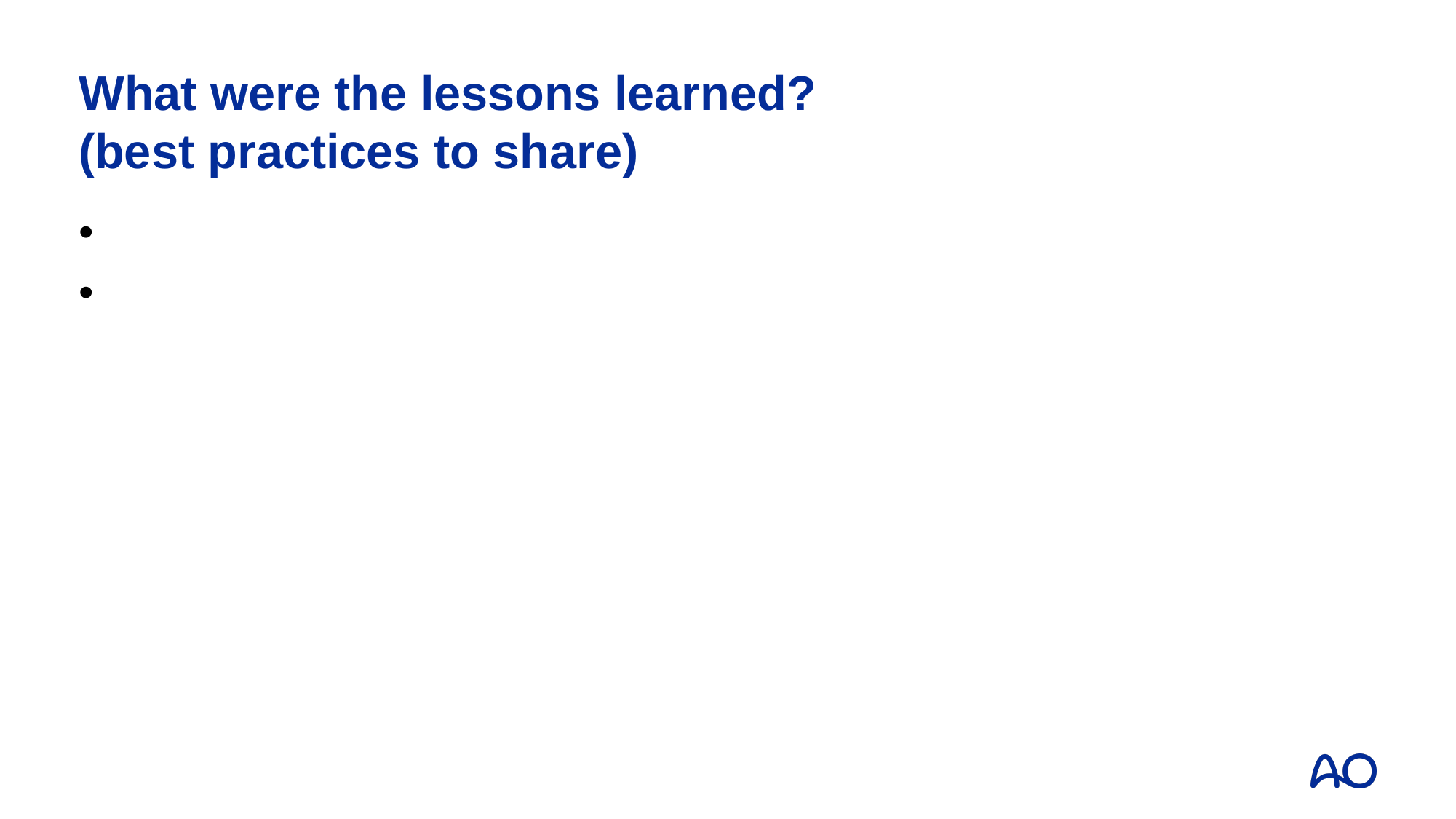

# What were the lessons learned? (best practices to share)